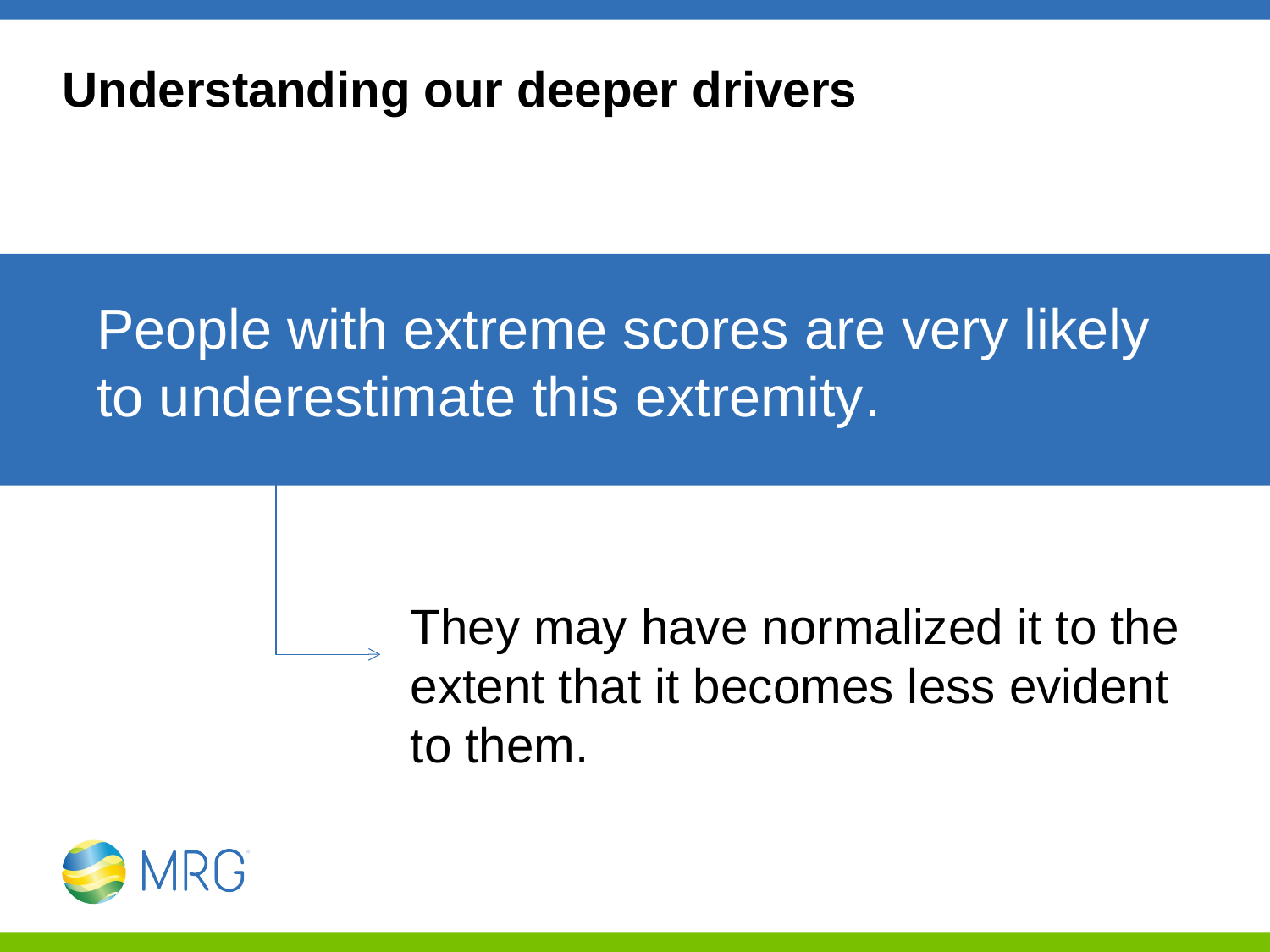

# Understanding our deeper drivers

People with extreme scores are very likely to underestimate this extremity.
They may have normalized it to the extent that it becomes less evident to them.